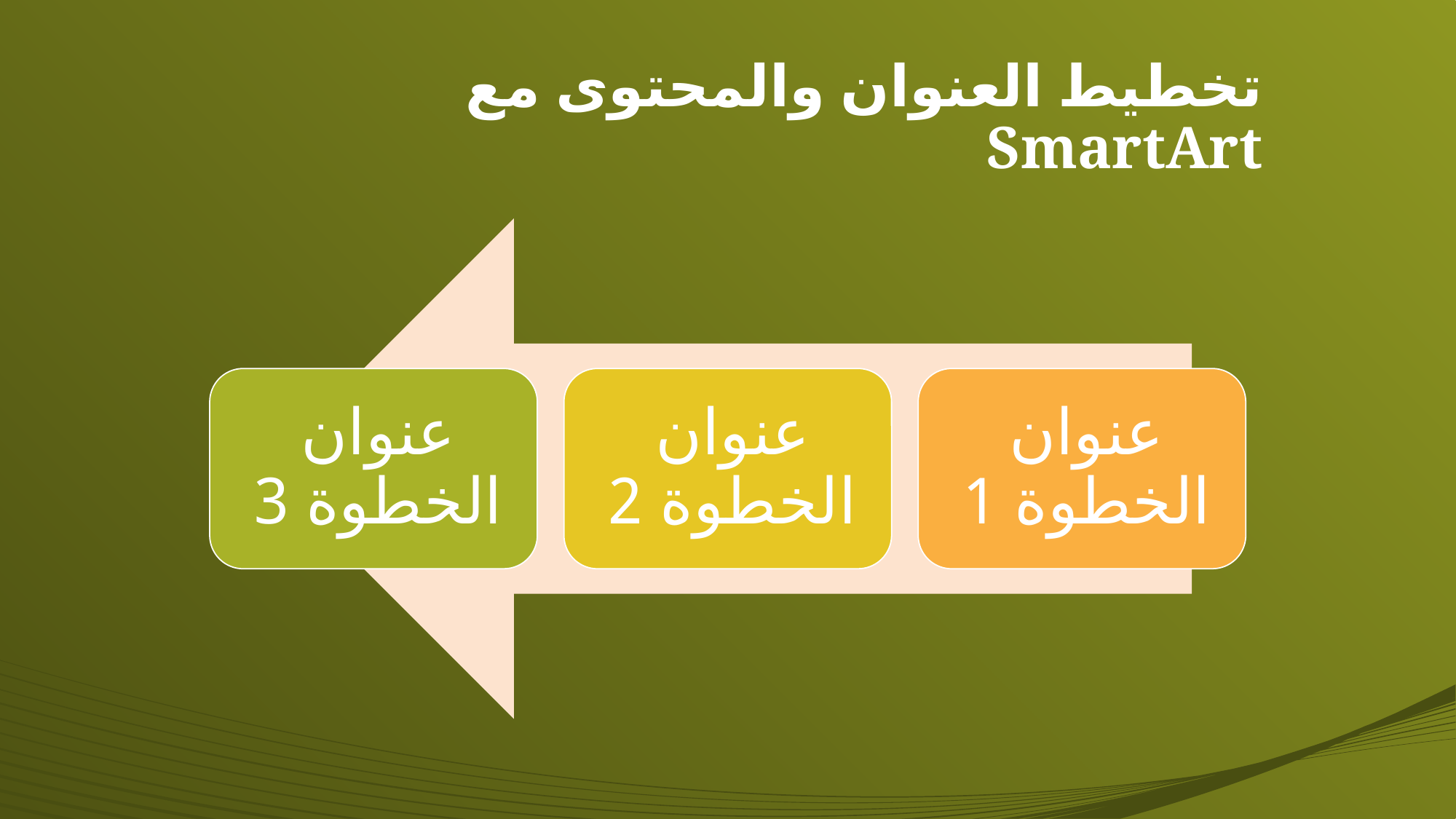

# تخطيط العنوان والمحتوى مع SmartArt
عنوان الخطوة 1
عنوان الخطوة 2
عنوان الخطوة 3